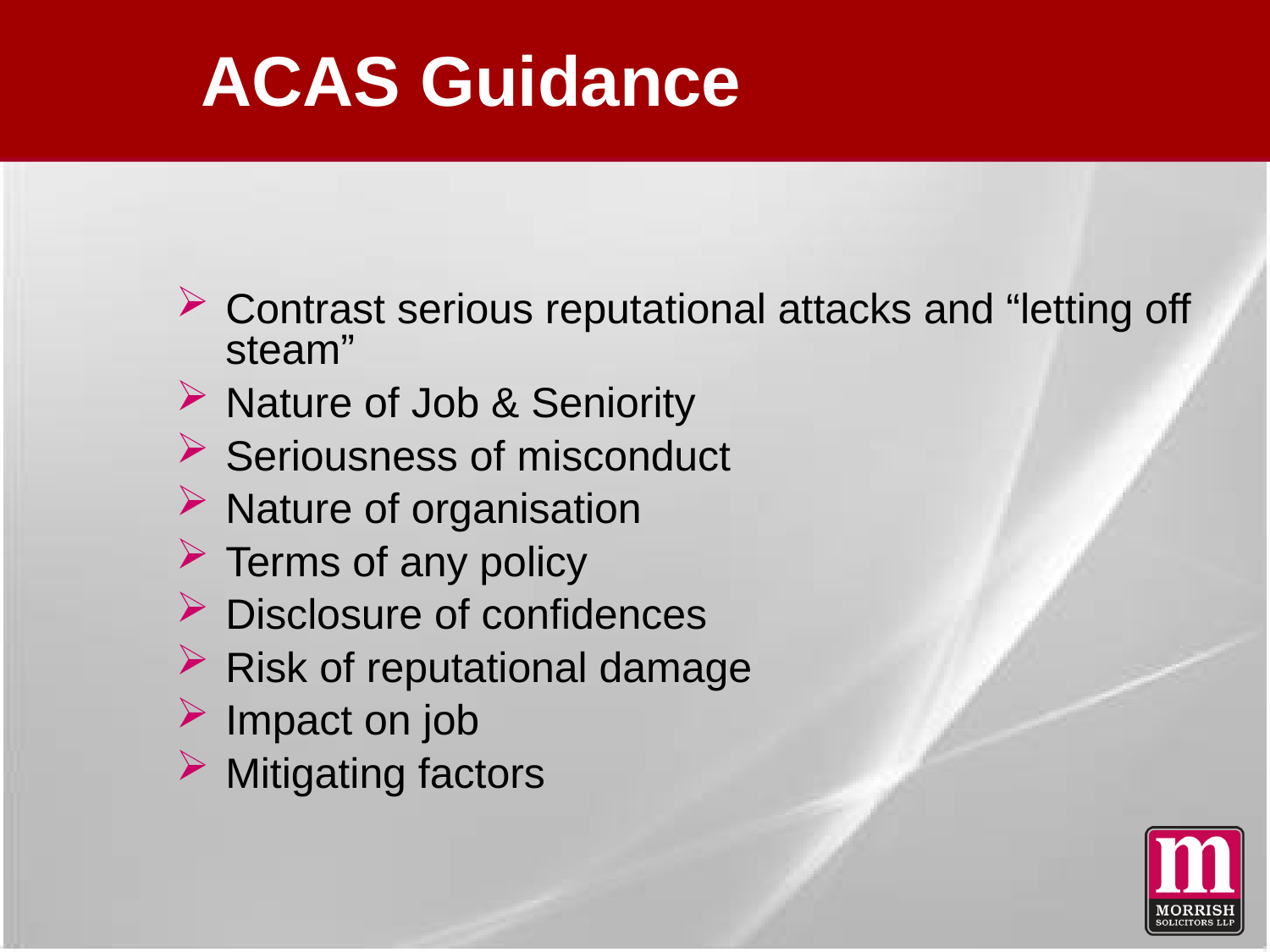

# ACAS Guidance

Contrast serious reputational attacks and “letting off steam”
Nature of Job & Seniority
Seriousness of misconduct
Nature of organisation
Terms of any policy
Disclosure of confidences
Risk of reputational damage
Impact on job
Mitigating factors